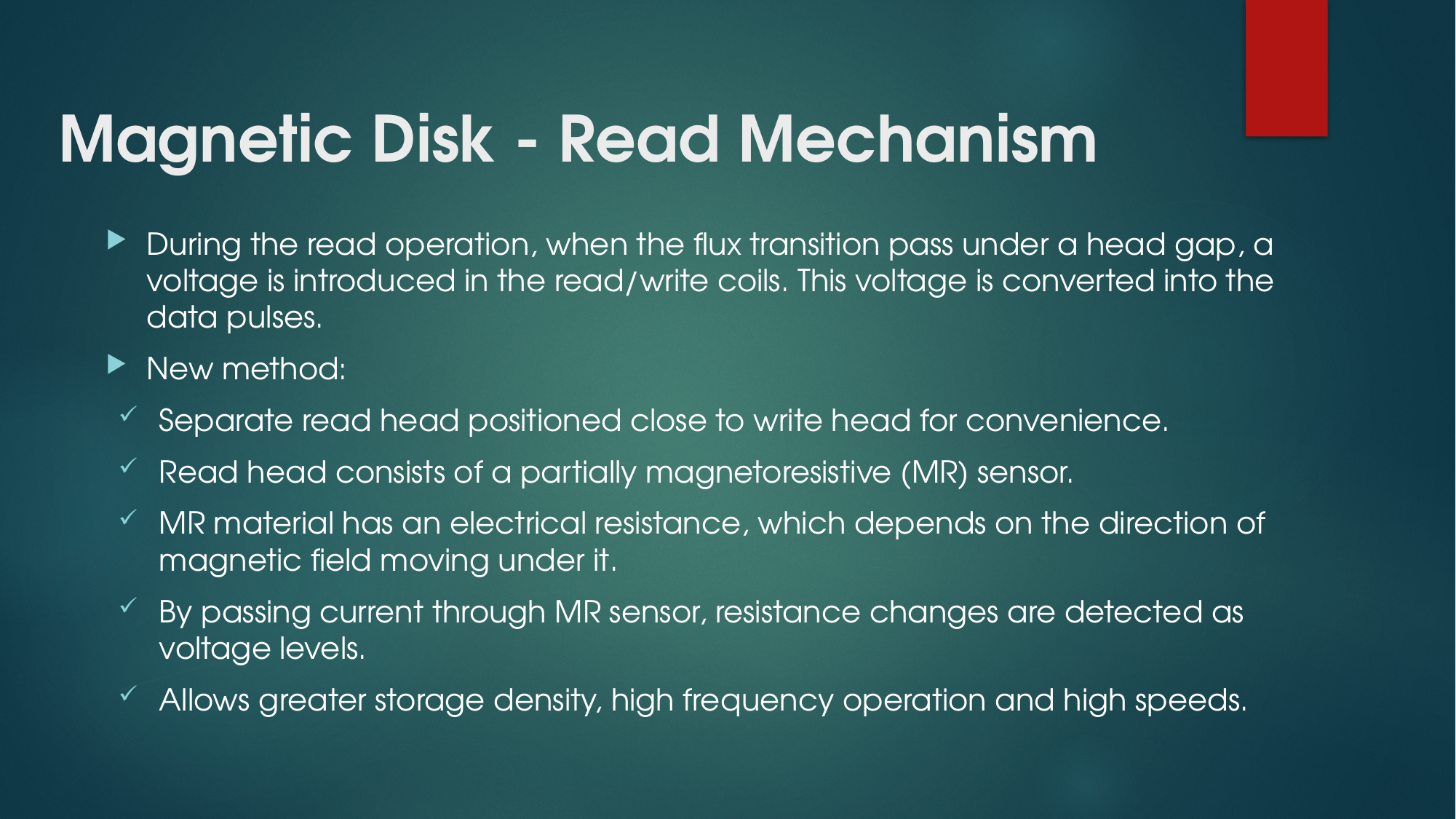

# Magnetic Disk - Read Mechanism
During the read operation, when the flux transition pass under a head gap, a voltage is introduced in the read/write coils. This voltage is converted into the data pulses.
New method:
Separate read head positioned close to write head for convenience.
Read head consists of a partially magnetoresistive (MR) sensor.
MR material has an electrical resistance, which depends on the direction of magnetic field moving under it.
By passing current through MR sensor, resistance changes are detected as voltage levels.
Allows greater storage density, high frequency operation and high speeds.